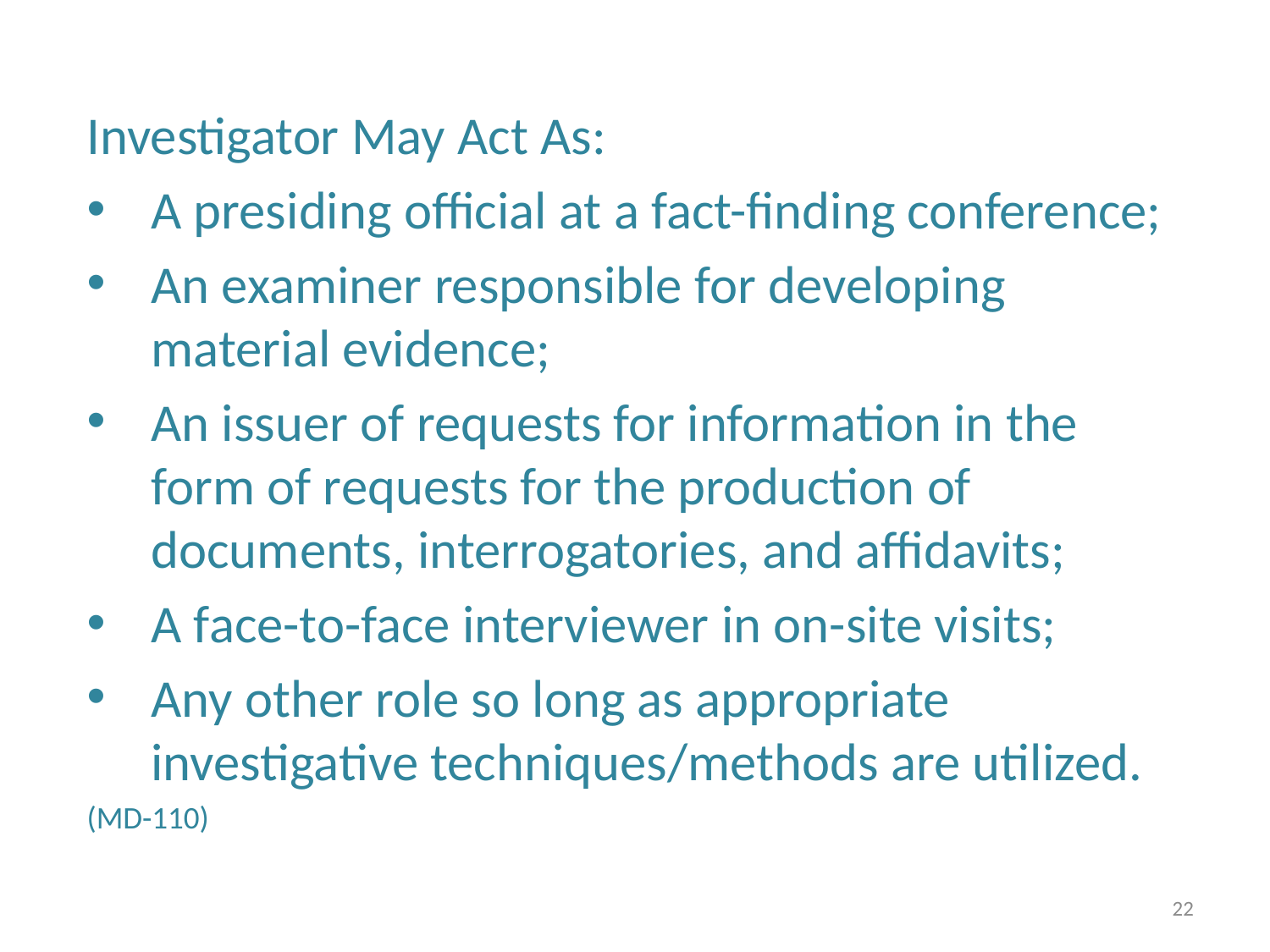

Investigator May Act As:
A presiding official at a fact-finding conference;
An examiner responsible for developing material evidence;
An issuer of requests for information in the form of requests for the production of documents, interrogatories, and affidavits;
A face-to-face interviewer in on-site visits;
Any other role so long as appropriate investigative techniques/methods are utilized.
(MD-110)
22